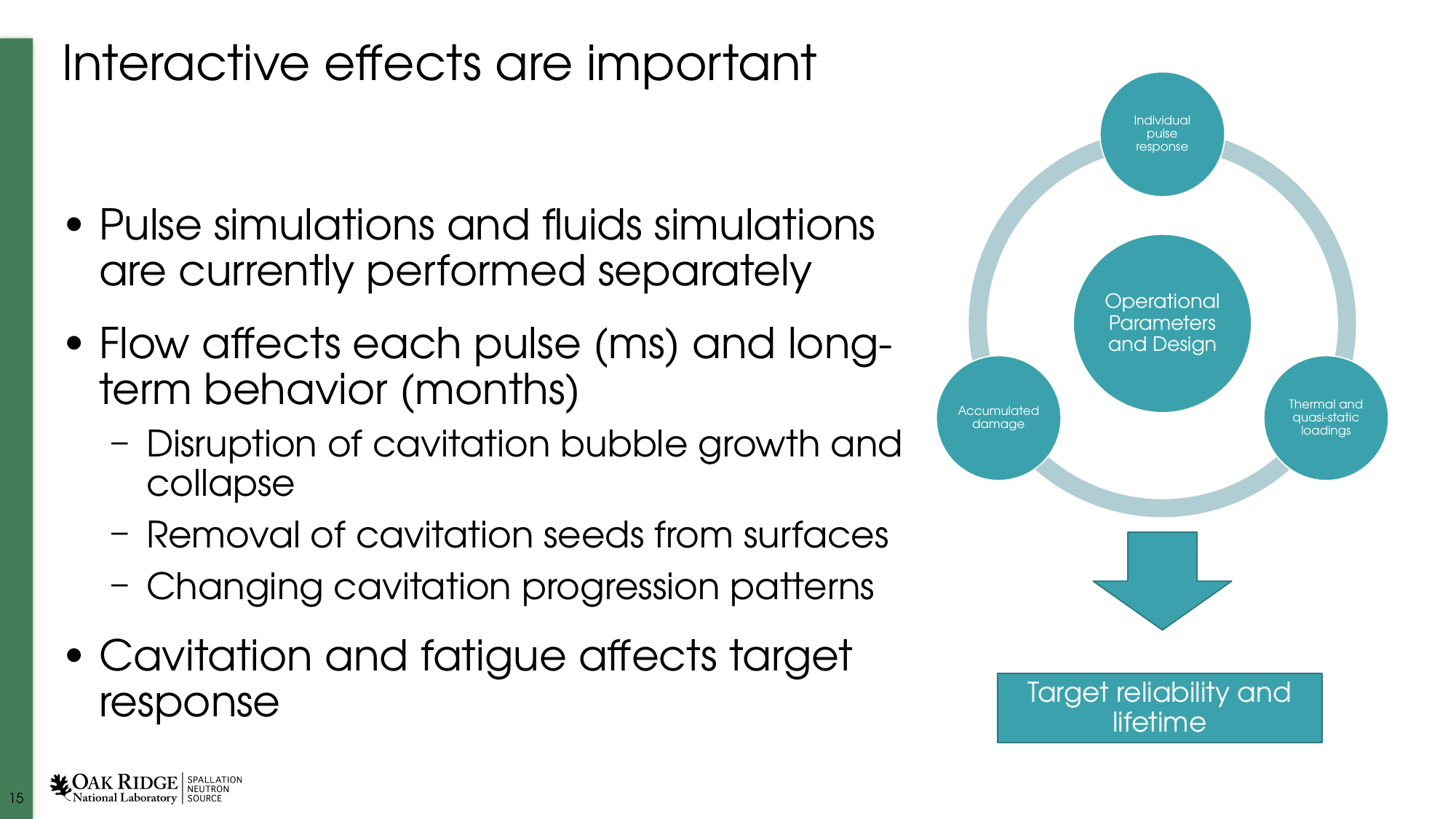

# Interactive effects are important
Operational Parameters and Design
Individual pulse response
Thermal and quasi-static loadings
Accumulated damage
Pulse simulations and fluids simulations are currently performed separately
Flow affects each pulse (ms) and long-term behavior (months)
Disruption of cavitation bubble growth and collapse
Removal of cavitation seeds from surfaces
Changing cavitation progression patterns
Cavitation and fatigue affects target response

Target reliability and lifetime